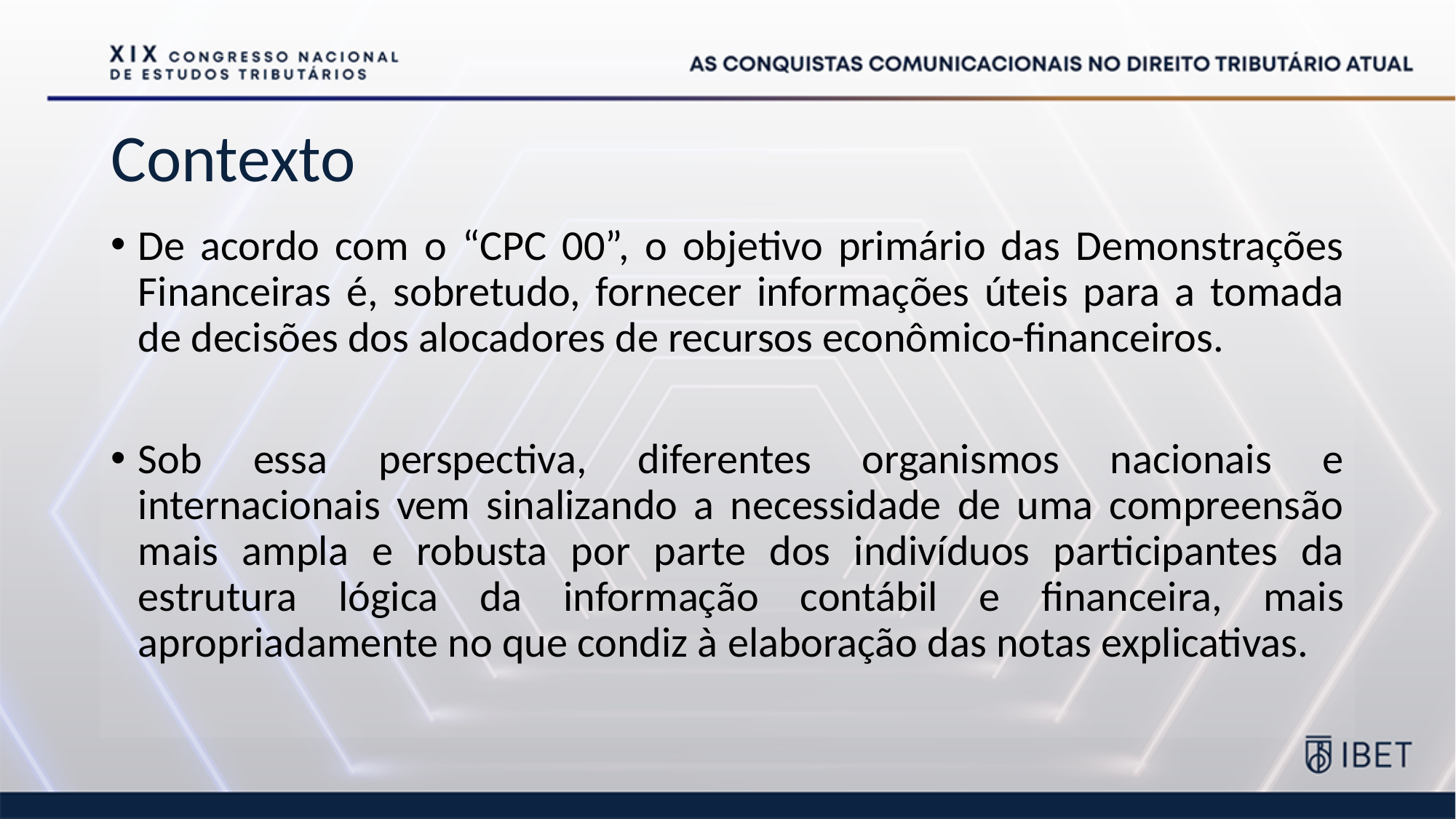

# Contexto
De acordo com o “CPC 00”, o objetivo primário das Demonstrações Financeiras é, sobretudo, fornecer informações úteis para a tomada de decisões dos alocadores de recursos econômico-financeiros.

Sob essa perspectiva, diferentes organismos nacionais e internacionais vem sinalizando a necessidade de uma compreensão mais ampla e robusta por parte dos indivíduos participantes da estrutura lógica da informação contábil e financeira, mais apropriadamente no que condiz à elaboração das notas explicativas.